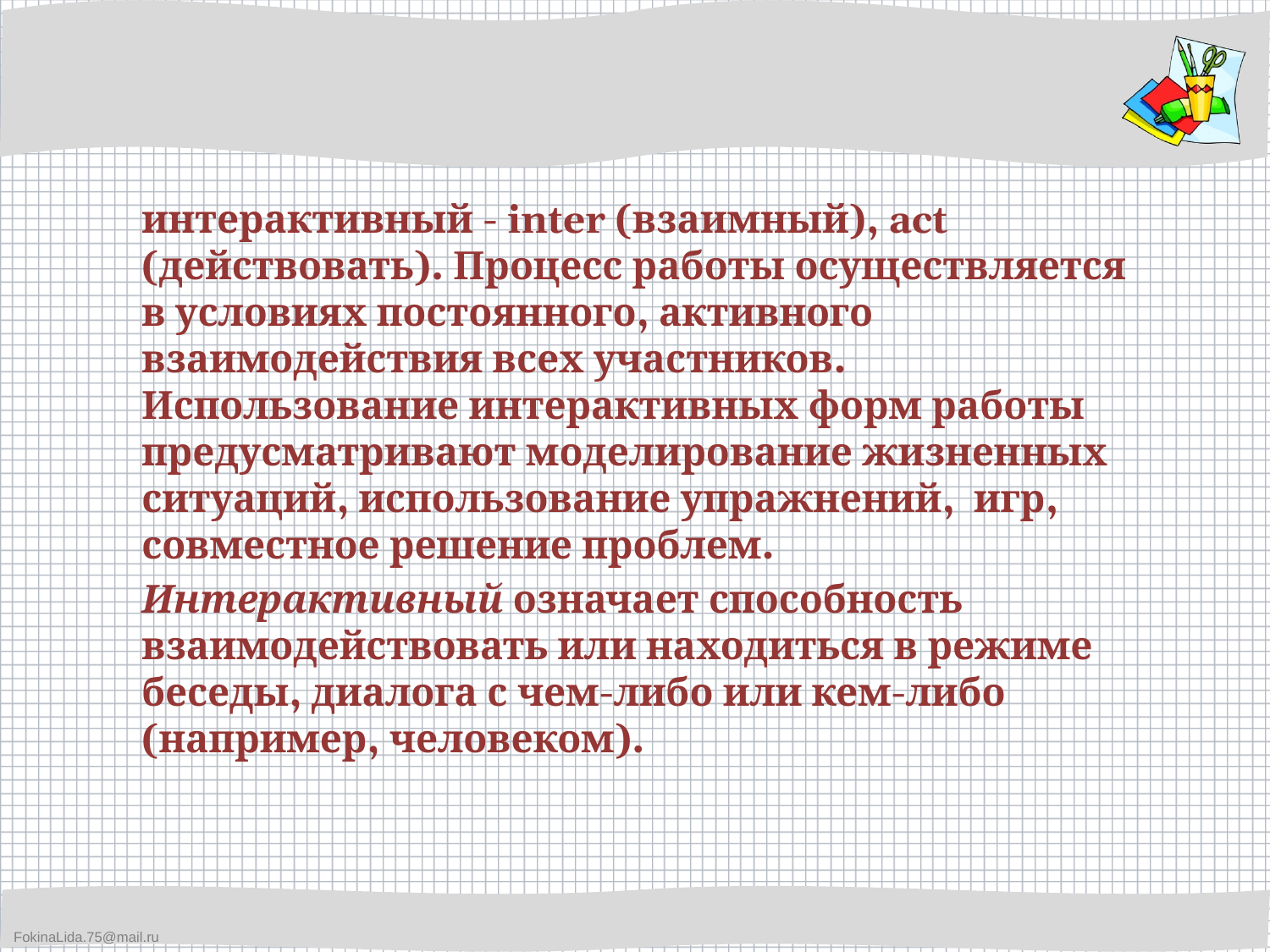

#
интерактивный - inter (взаимный), act (действовать). Процесс работы осуществляется в условиях постоянного, активного взаимодействия всех участников. Использование интерактивных форм работы  предусматривают моделирование жизненных ситуаций, использование упражнений,  игр, совместное решение проблем.
Интерактивный означает способность взаимодействовать или находиться в режиме беседы, диалога с чем-либо или кем-либо (например, человеком).